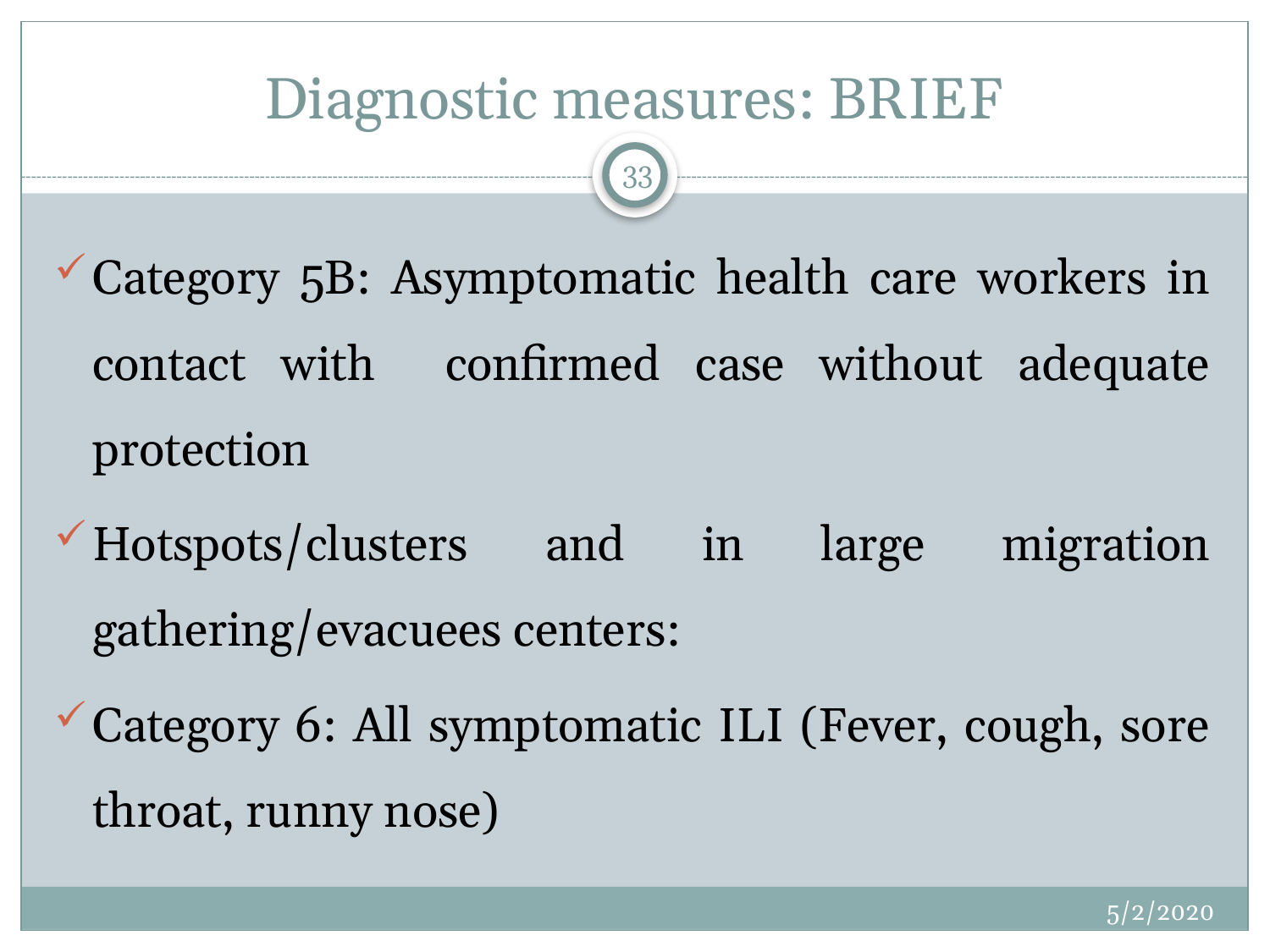

# Diagnostic measures: BRIEF
33
Category 5B: Asymptomatic health care workers in contact with  confirmed case without adequate protection
Hotspots/clusters and in large migration gathering/evacuees centers:
Category 6: All symptomatic ILI (Fever, cough, sore throat, runny nose)

5/2/2020